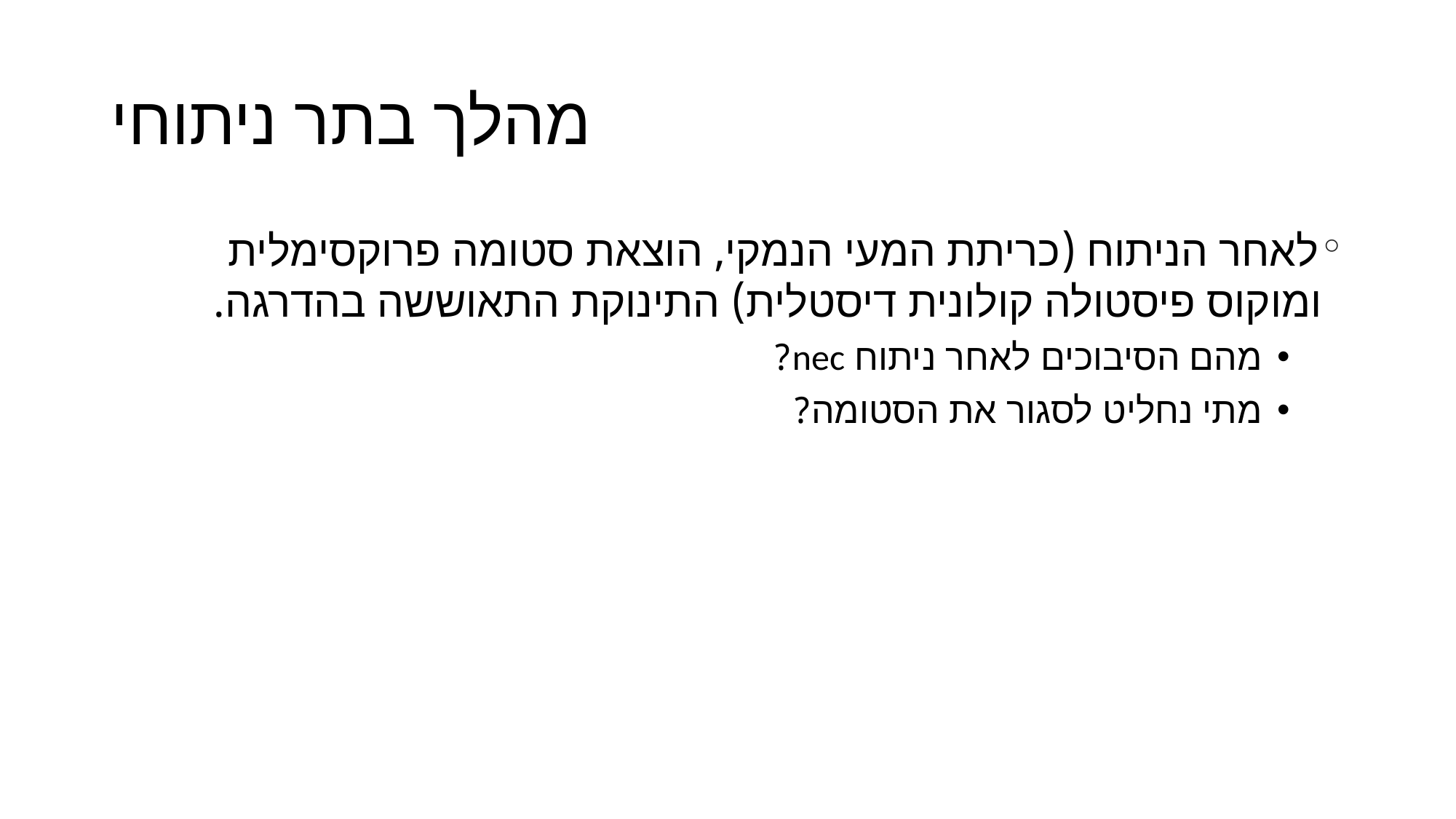

# מהלך בתר ניתוחי
לאחר הניתוח (כריתת המעי הנמקי, הוצאת סטומה פרוקסימלית ומוקוס פיסטולה קולונית דיסטלית) התינוקת התאוששה בהדרגה.
מהם הסיבוכים לאחר ניתוח nec?
מתי נחליט לסגור את הסטומה?